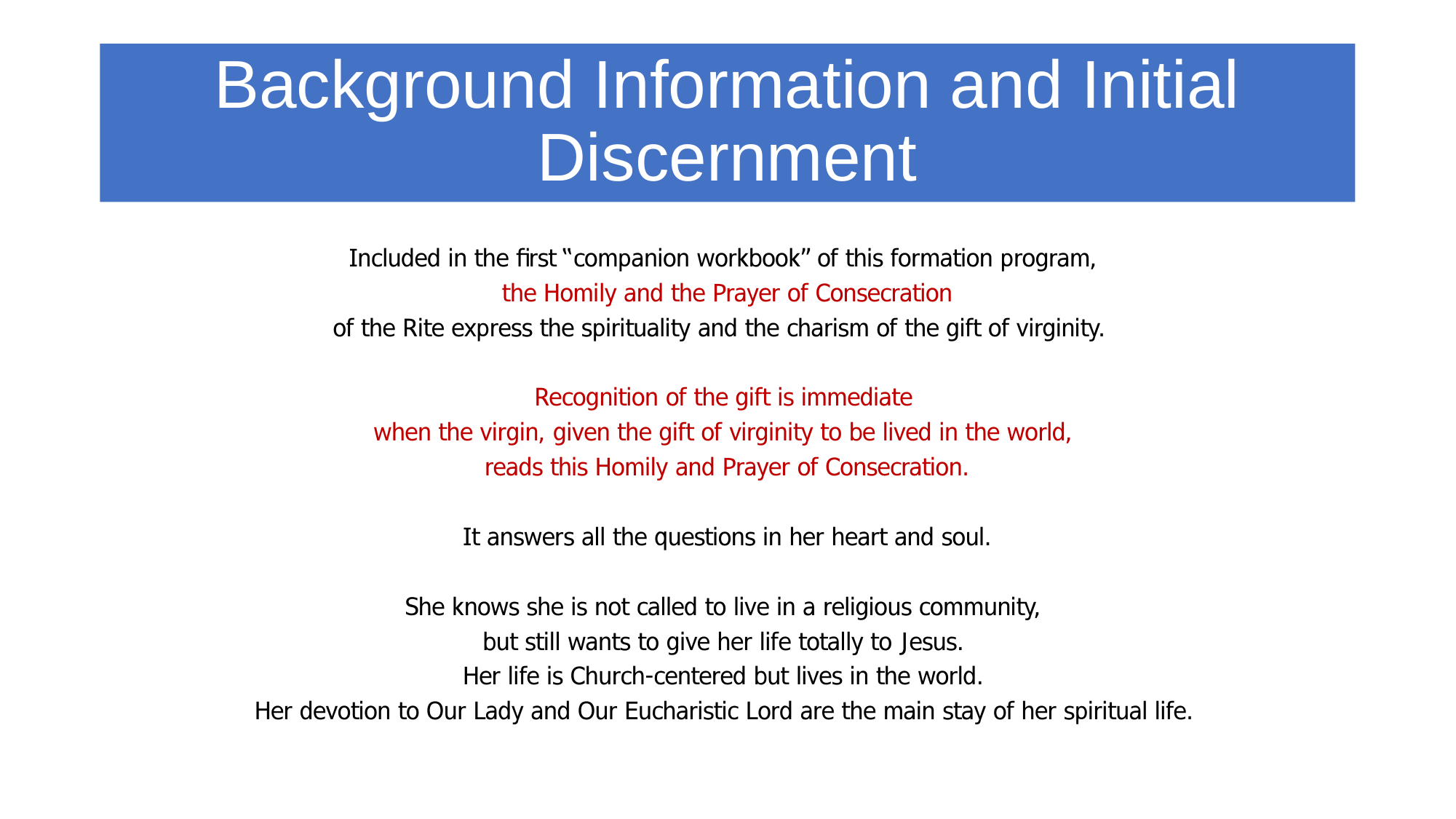

# Background Information and Initial Discernment

Included in the first “companion workbook” of this formation program,
the Homily and the Prayer of Consecration
of the Rite express the spirituality and the charism of the gift of virginity.

Recognition of the gift is immediate
when the virgin, given the gift of virginity to be lived in the world,
reads this Homily and Prayer of Consecration.

It answers all the questions in her heart and soul.

She knows she is not called to live in a religious community,
but still wants to give her life totally to Jesus.
Her life is Church-centered but lives in the world.
Her devotion to Our Lady and Our Eucharistic Lord are the main stay of her spiritual life.